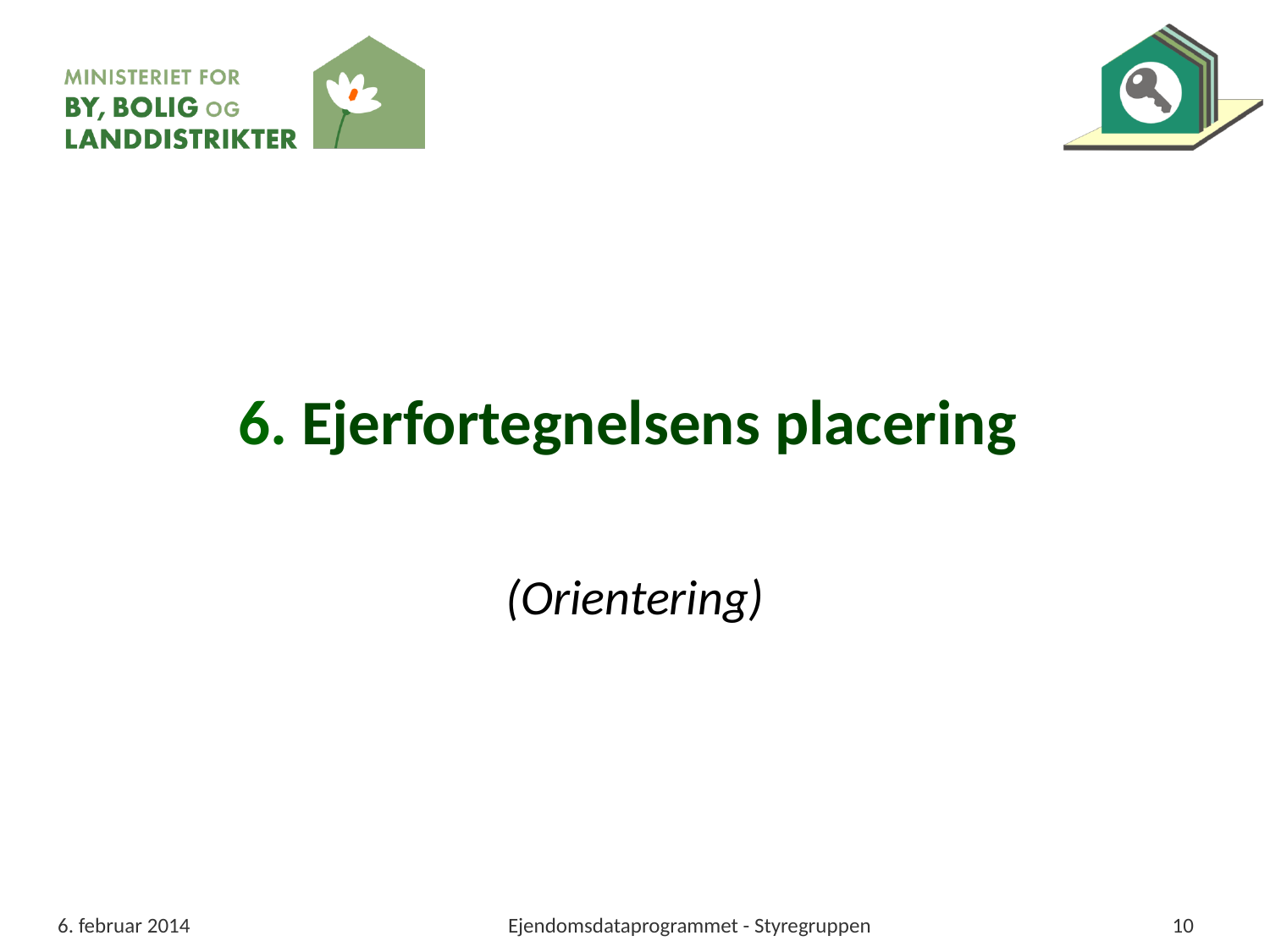

6. Ejerfortegnelsens placering

(Orientering)

6. februar 2014
Ejendomsdataprogrammet - Styregruppen
10